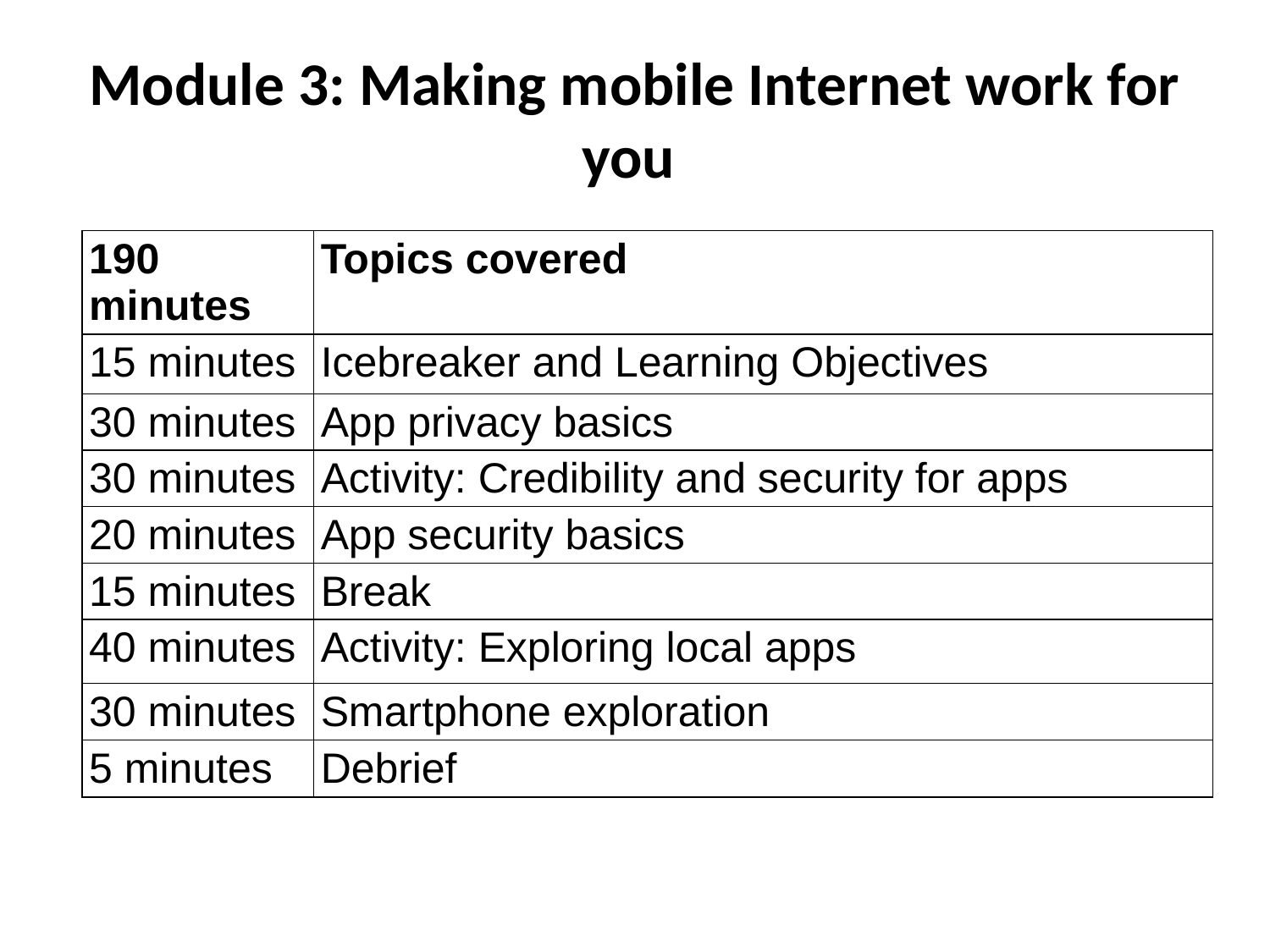

# Module 3: Making mobile Internet work for you
| 190 minutes | Topics covered |
| --- | --- |
| 15 minutes | Icebreaker and Learning Objectives |
| 30 minutes | App privacy basics |
| 30 minutes | Activity: Credibility and security for apps |
| 20 minutes | App security basics |
| 15 minutes | Break |
| 40 minutes | Activity: Exploring local apps |
| 30 minutes | Smartphone exploration |
| 5 minutes | Debrief |